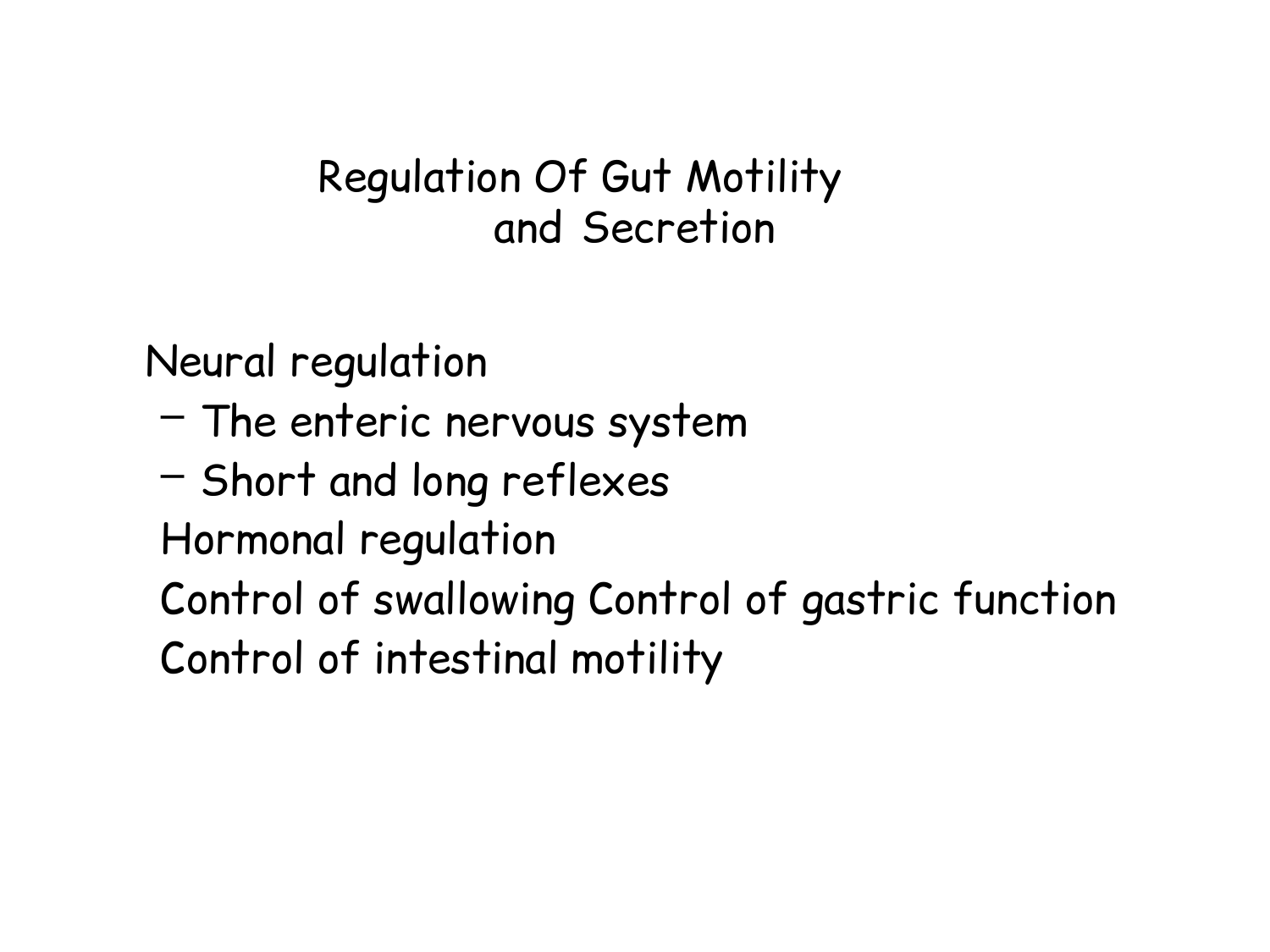

# Regulation Of Gut Motility and Secretion
	Neural regulation
The enteric nervous system
Short and long reflexes
Hormonal regulation
Control of swallowing Control of gastric function
Control of intestinal motility